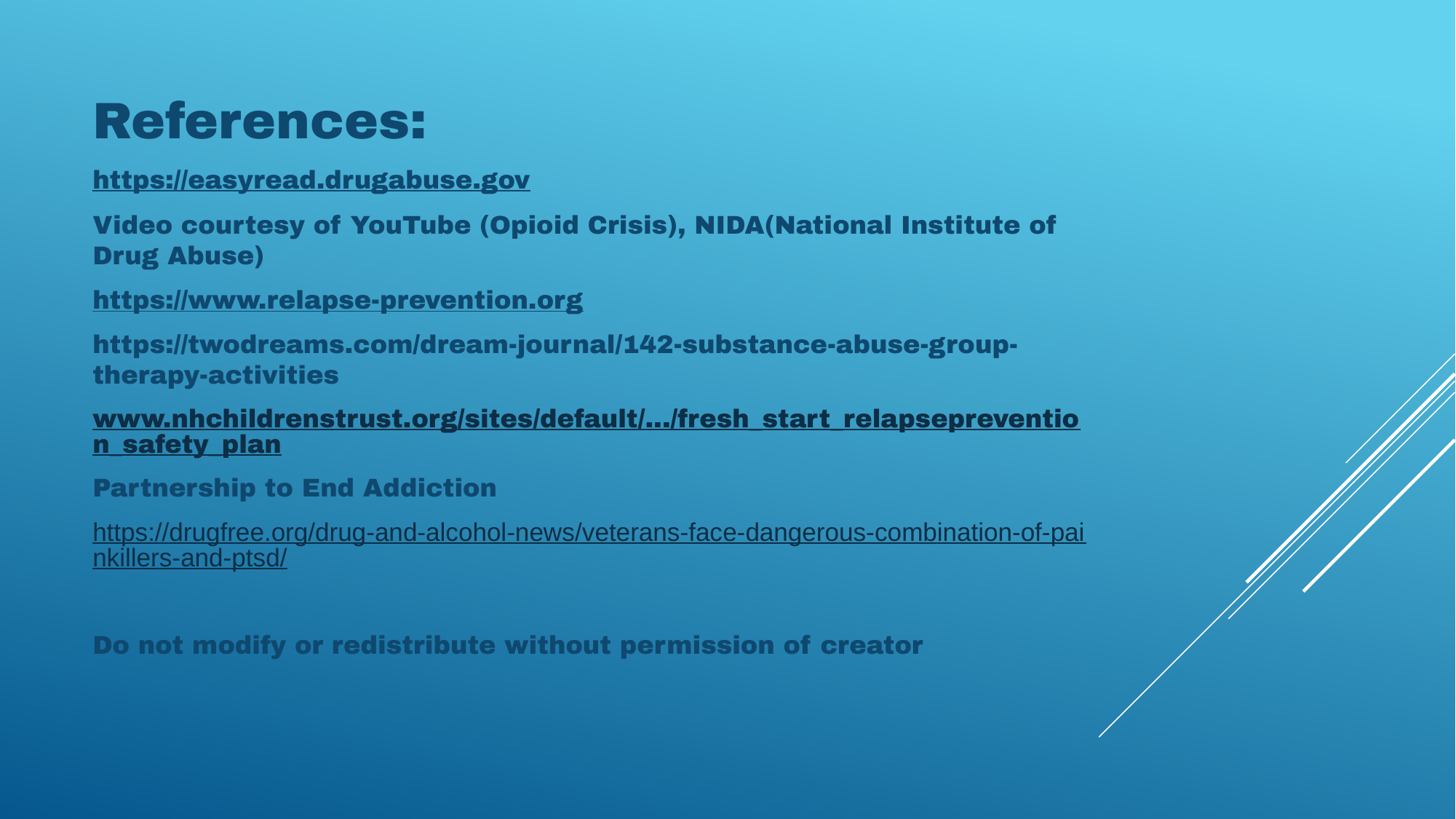

References:
https://easyread.drugabuse.gov
Video courtesy of YouTube (Opioid Crisis), NIDA(National Institute of Drug Abuse)
https://www.relapse-prevention.org
https://twodreams.com/dream-journal/142-substance-abuse-group-therapy-activities
www.nhchildrenstrust.org/sites/default/.../fresh_start_relapseprevention_safety_plan
Partnership to End Addiction
https://drugfree.org/drug-and-alcohol-news/veterans-face-dangerous-combination-of-painkillers-and-ptsd/

Do not modify or redistribute without permission of creator